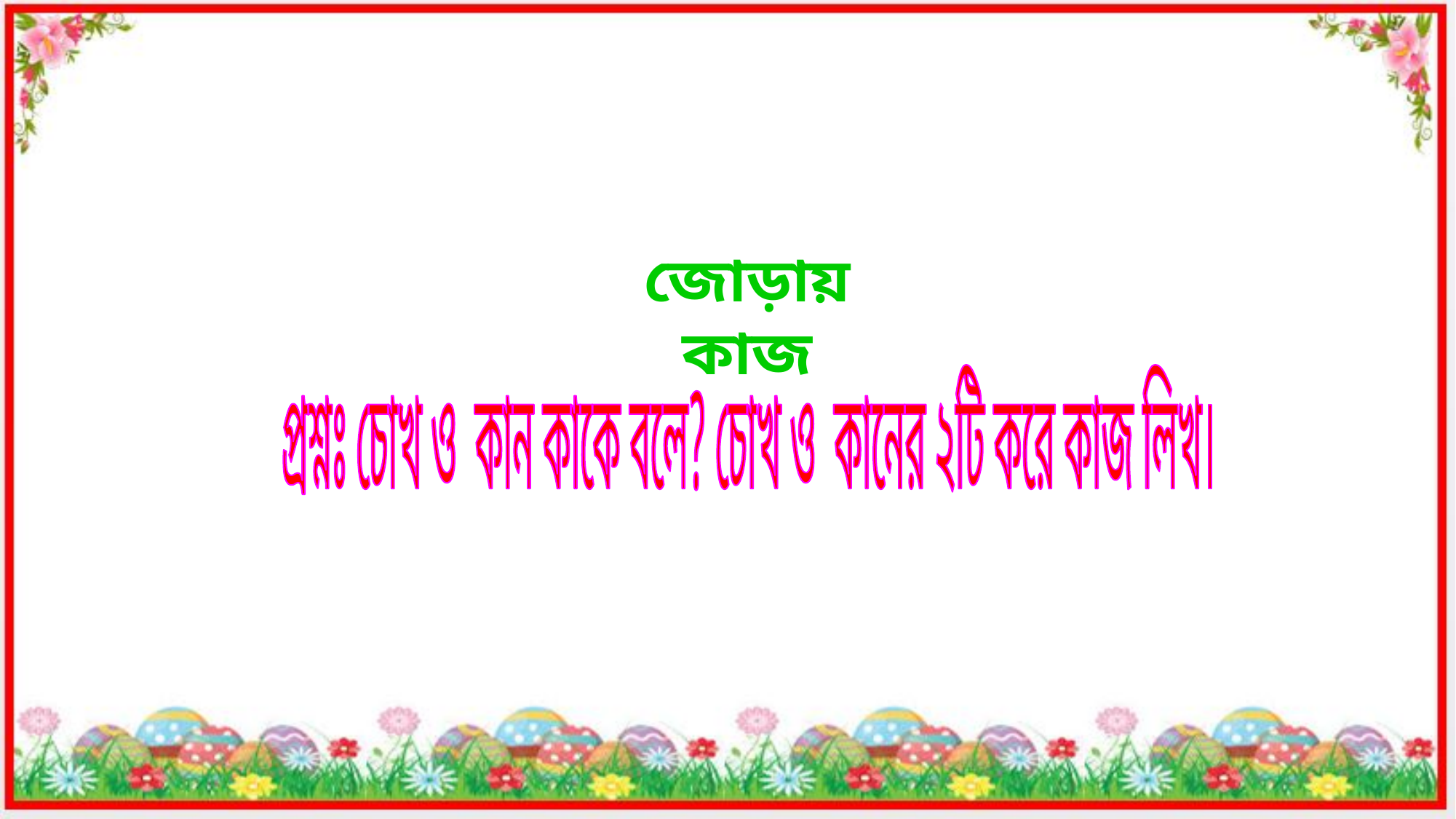

জোড়ায় কাজ
 প্রশ্নঃ চোখ ও  কান কাকে বলে? চোখ ও  কানের ২টি করে কাজ লিখ।